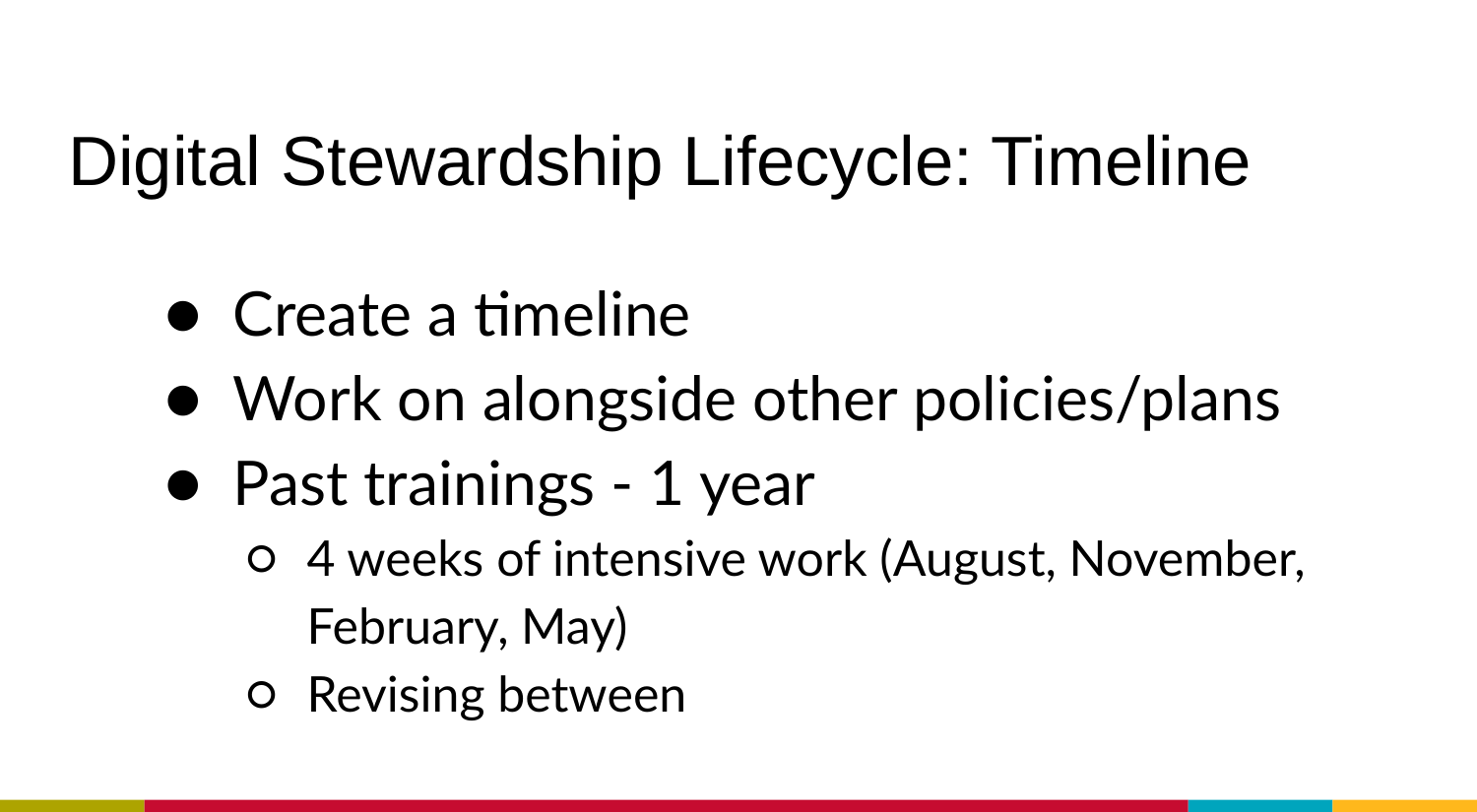

# Digital Stewardship Lifecycle: Timeline
Create a timeline
Work on alongside other policies/plans
Past trainings - 1 year
4 weeks of intensive work (August, November, February, May)
Revising between